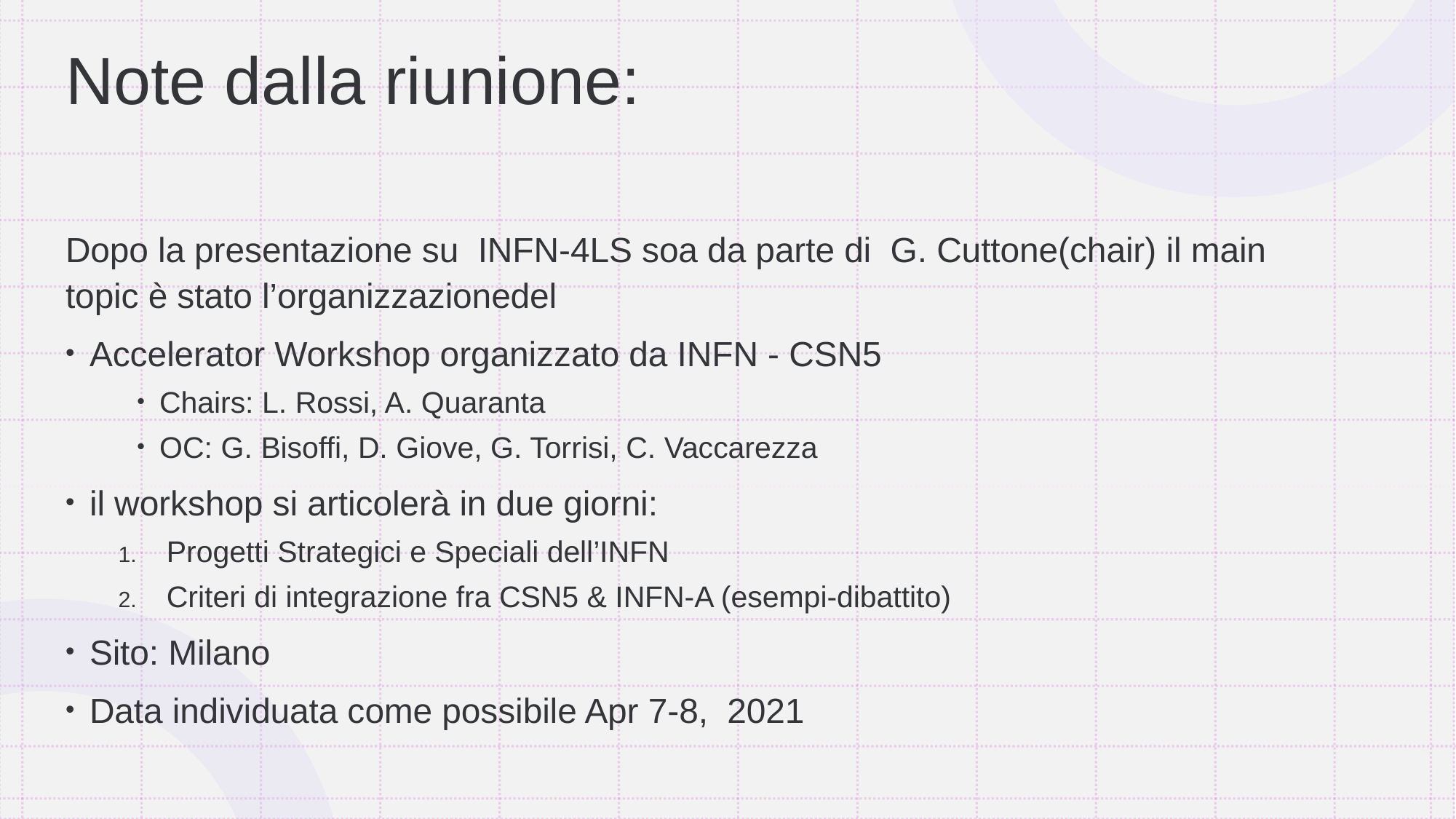

# Note dalla riunione:
Dopo la presentazione su  INFN-4LS soa da parte di  G. Cuttone(chair) il main topic è stato l’organizzazionedel
Accelerator Workshop organizzato da INFN - CSN5
Chairs: L. Rossi, A. Quaranta
OC: G. Bisoffi, D. Giove, G. Torrisi, C. Vaccarezza
il workshop si articolerà in due giorni:
Progetti Strategici e Speciali dell’INFN
Criteri di integrazione fra CSN5 & INFN-A (esempi-dibattito)
Sito: Milano
Data individuata come possibile Apr 7-8,  2021